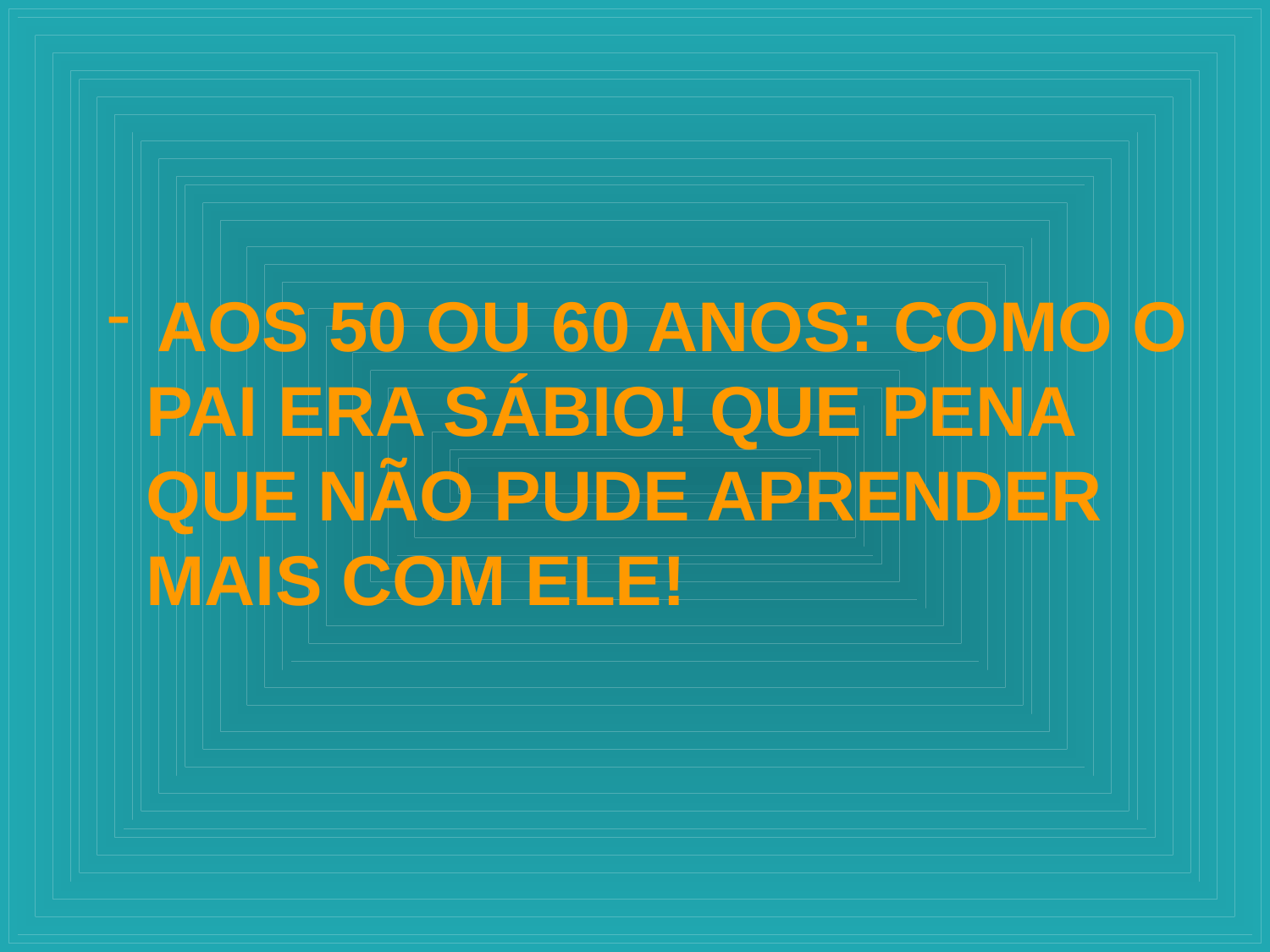

AOS 50 OU 60 ANOS: COMO O
  PAI ERA SÁBIO! QUE PENA
  QUE NÃO PUDE APRENDER
  MAIS COM ELE!